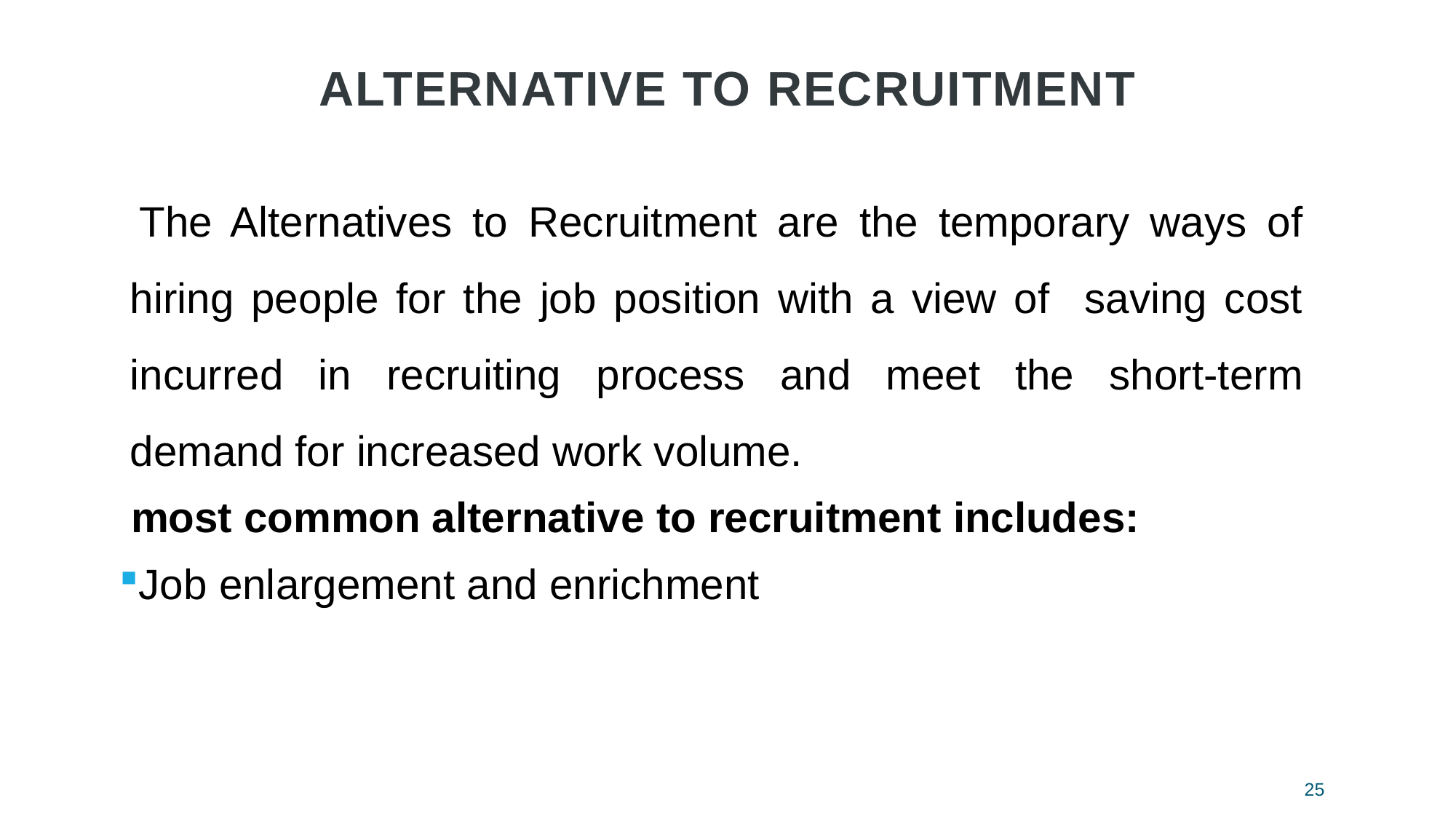

Alternative to Recruitment
 The Alternatives to Recruitment are the temporary ways of hiring people for the job position with a view of  saving cost incurred in recruiting process and meet the short-term demand for increased work volume.
 most common alternative to recruitment includes:
Job enlargement and enrichment
25